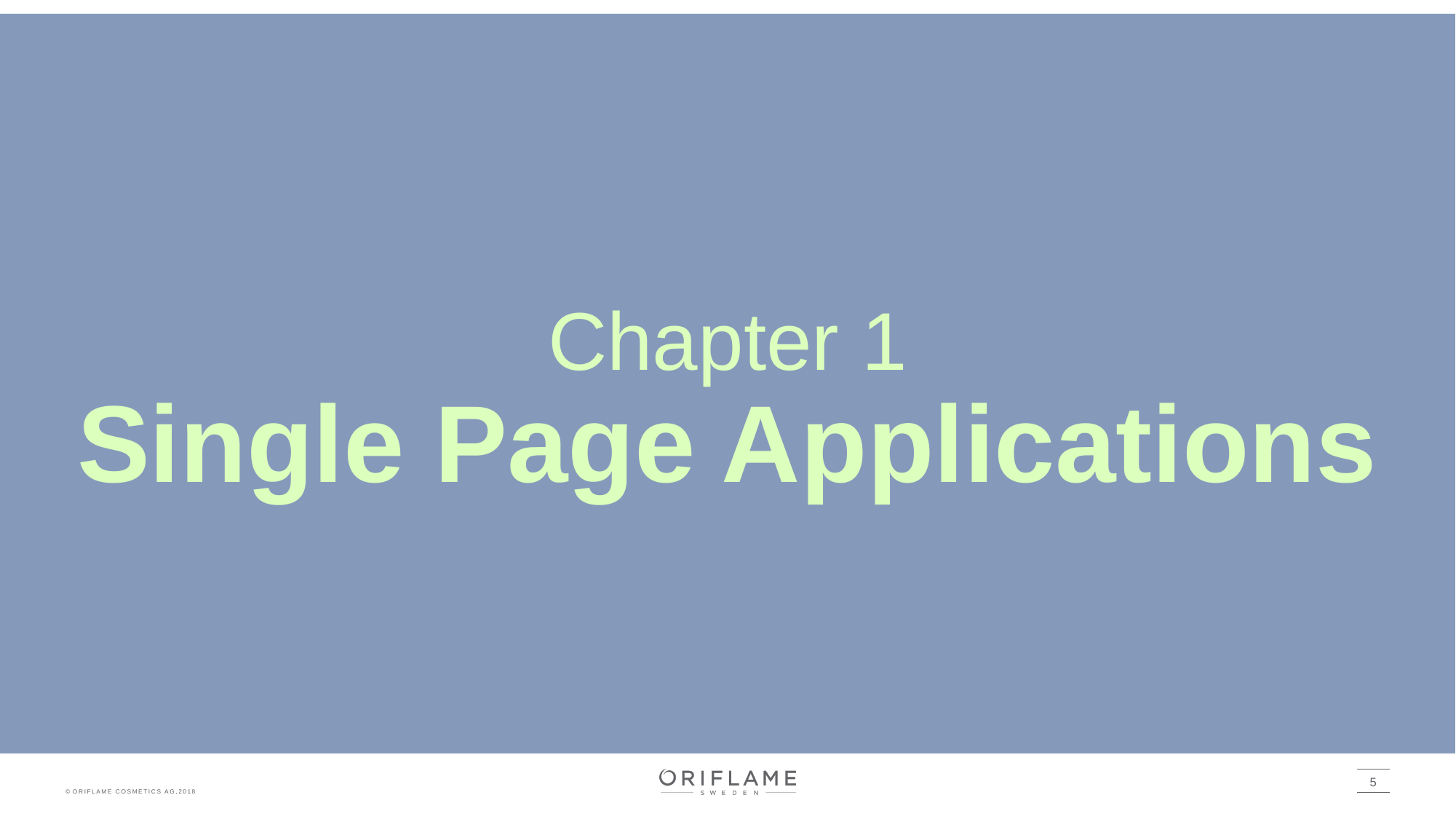

# Chapter 1 Single Page Applications
5